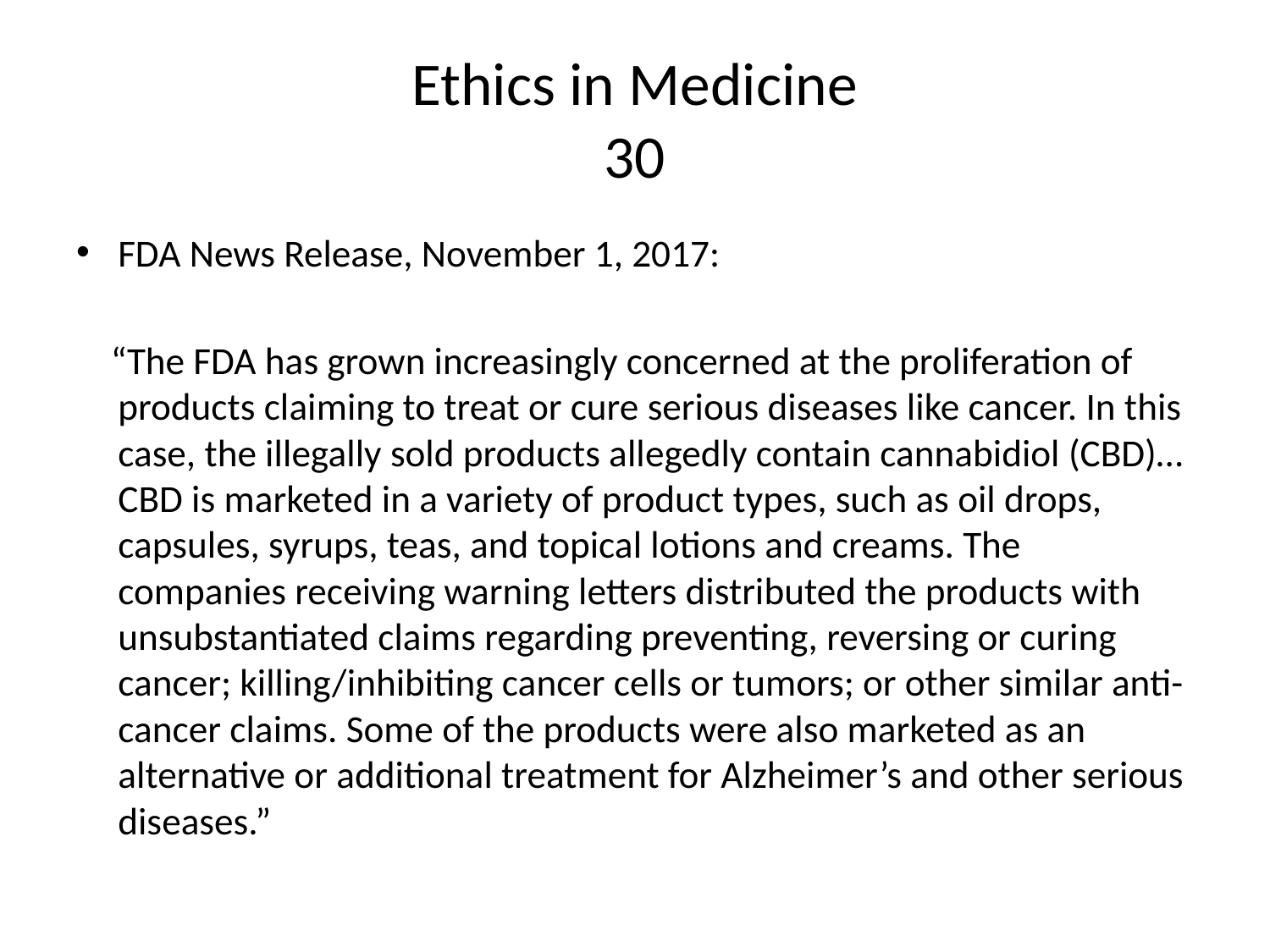

# Ethics in Medicine 30
FDA News Release, November 1, 2017:

    “The FDA has grown increasingly concerned at the proliferation of products claiming to treat or cure serious diseases like cancer. In this case, the illegally sold products allegedly contain cannabidiol (CBD)…CBD is marketed in a variety of product types, such as oil drops, capsules, syrups, teas, and topical lotions and creams. The companies receiving warning letters distributed the products with unsubstantiated claims regarding preventing, reversing or curing cancer; killing/inhibiting cancer cells or tumors; or other similar anti-cancer claims. Some of the products were also marketed as an alternative or additional treatment for Alzheimer’s and other serious diseases.”